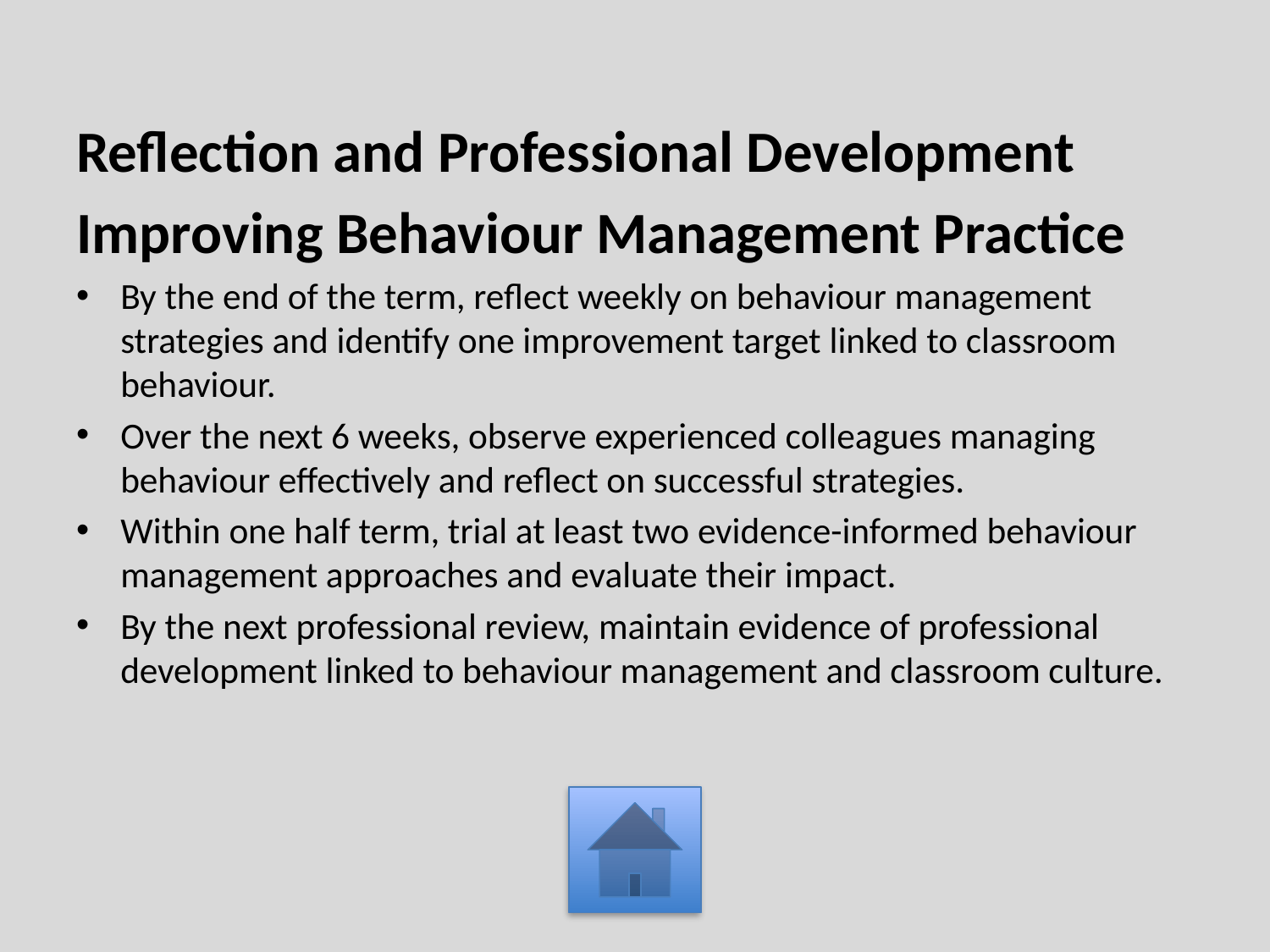

Reflection and Professional Development
Improving Behaviour Management Practice
By the end of the term, reflect weekly on behaviour management strategies and identify one improvement target linked to classroom behaviour.
Over the next 6 weeks, observe experienced colleagues managing behaviour effectively and reflect on successful strategies.
Within one half term, trial at least two evidence-informed behaviour management approaches and evaluate their impact.
By the next professional review, maintain evidence of professional development linked to behaviour management and classroom culture.